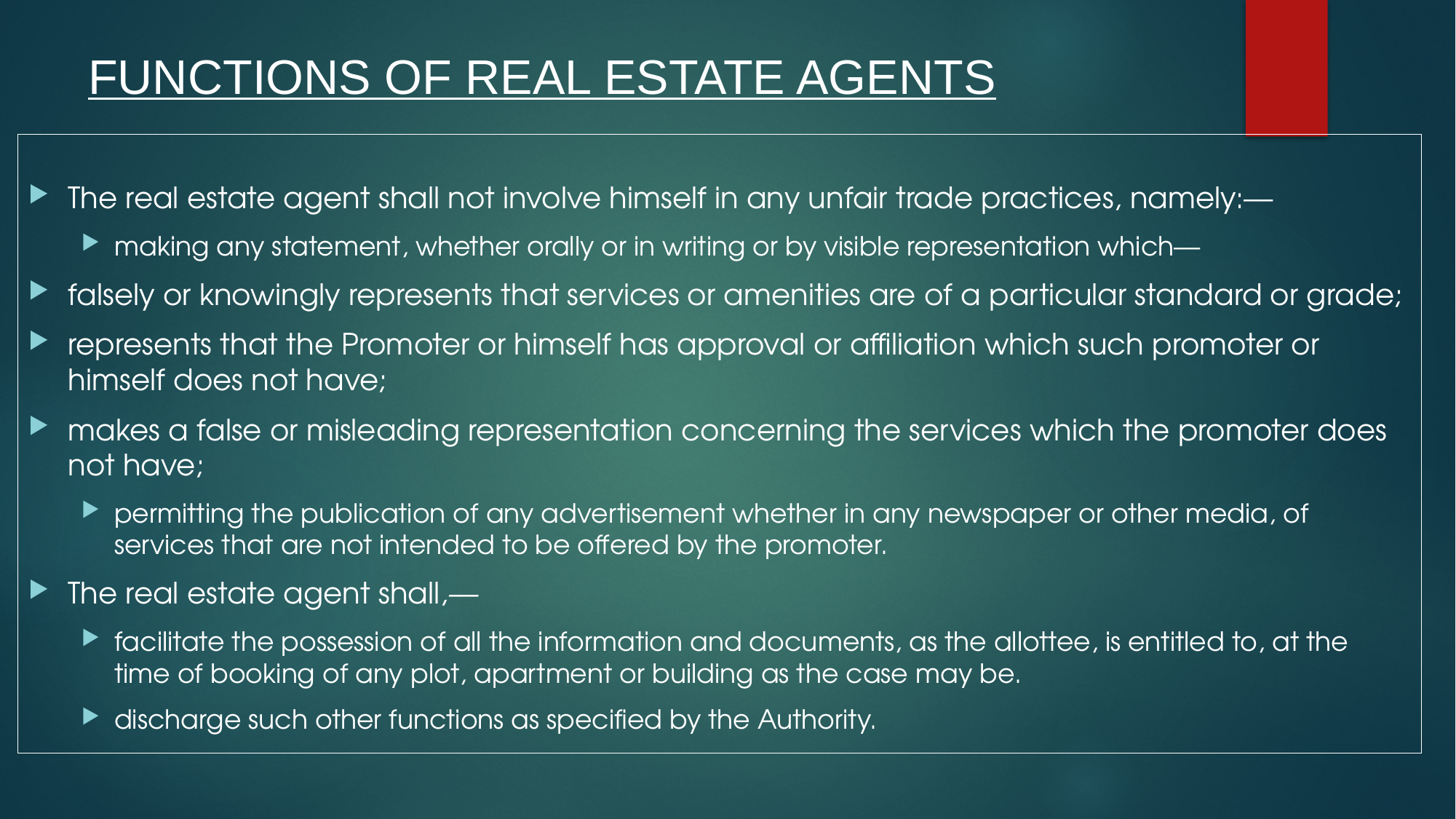

# FUNCTIONS OF REAL ESTATE AGENTS

The real estate agent shall not involve himself in any unfair trade practices, namely:—
making any statement, whether orally or in writing or by visible representation which—
falsely or knowingly represents that services or amenities are of a particular standard or grade;
represents that the Promoter or himself has approval or affiliation which such promoter or himself does not have;
makes a false or misleading representation concerning the services which the promoter does not have;
permitting the publication of any advertisement whether in any newspaper or other media, of services that are not intended to be offered by the promoter.
The real estate agent shall,—
facilitate the possession of all the information and documents, as the allottee, is entitled to, at the time of booking of any plot, apartment or building as the case may be.
discharge such other functions as specified by the Authority.